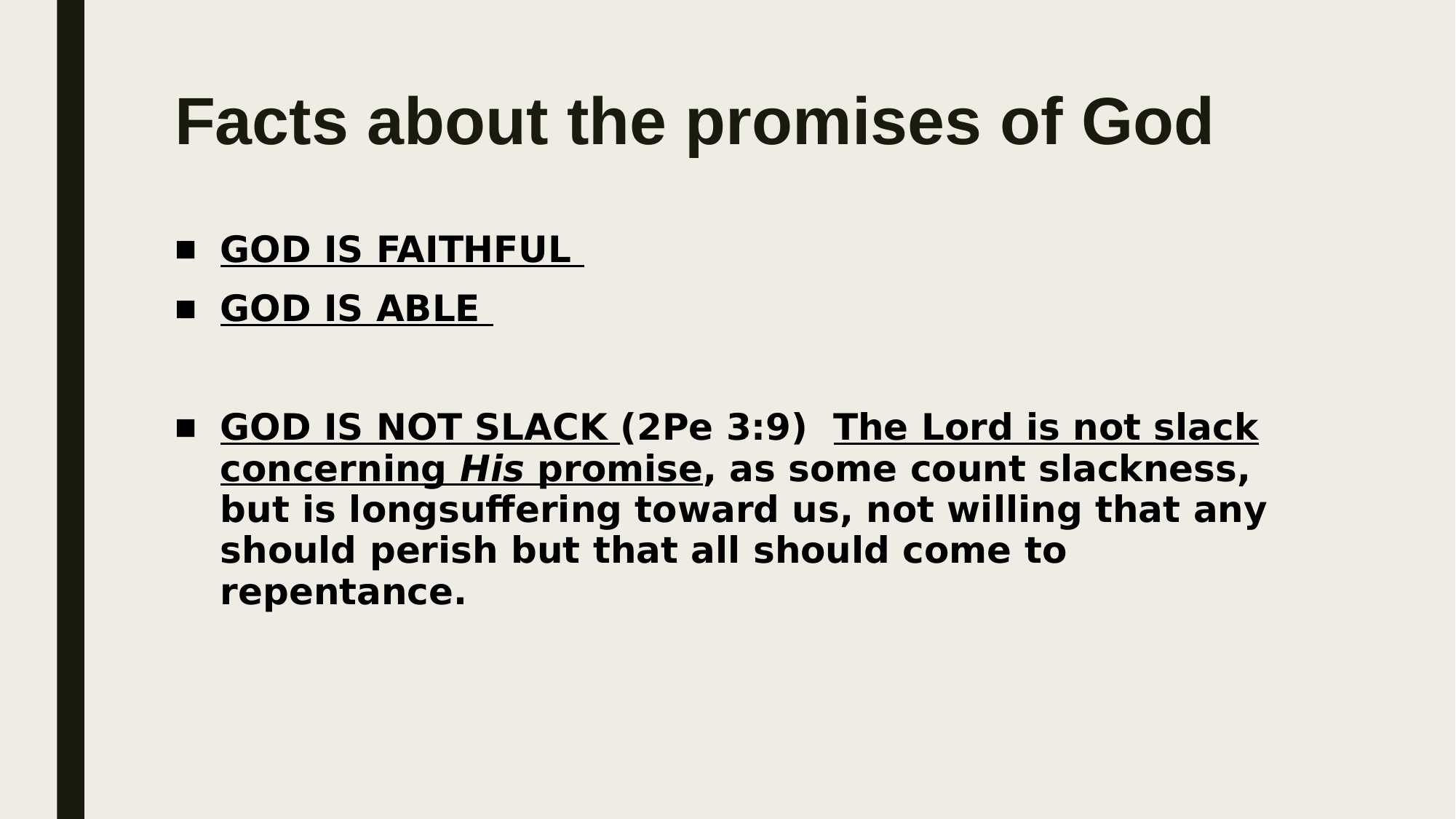

# Facts about the promises of God
GOD IS FAITHFUL
GOD IS ABLE

GOD IS NOT SLACK (2Pe 3:9)  The Lord is not slack concerning His promise, as some count slackness, but is longsuffering toward us, not willing that any should perish but that all should come to repentance.